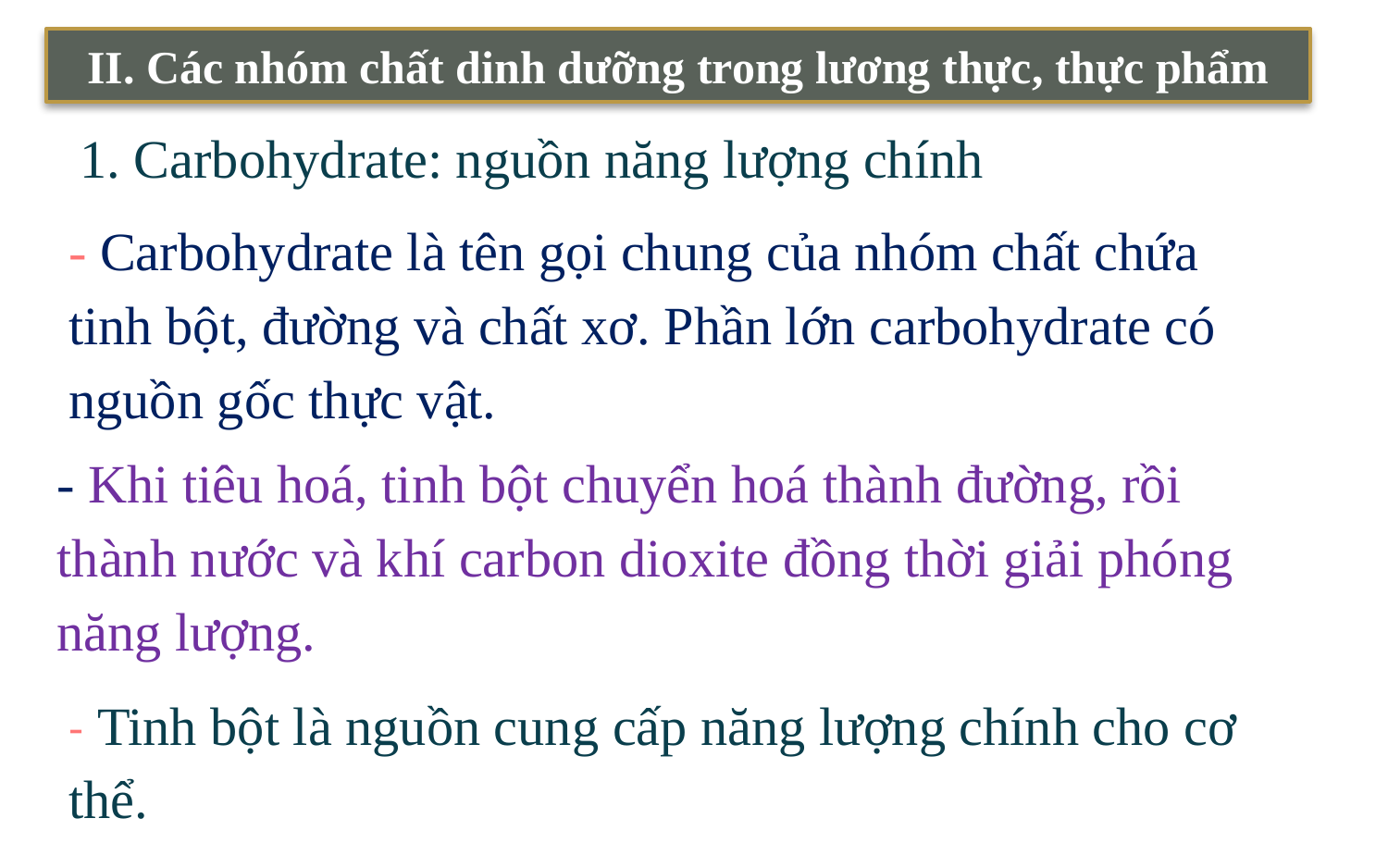

II. Các nhóm chất dinh dưỡng trong lương thực, thực phẩm
1. Carbohydrate: nguồn năng lượng chính
- Carbohydrate là tên gọi chung của nhóm chất chứa tinh bột, đường và chất xơ. Phần lớn carbohydrate có nguồn gốc thực vật.
- Khi tiêu hoá, tinh bột chuyển hoá thành đường, rồi thành nước và khí carbon dioxite đồng thời giải phóng năng lượng.
- Tinh bột là nguồn cung cấp năng lượng chính cho cơ thể.